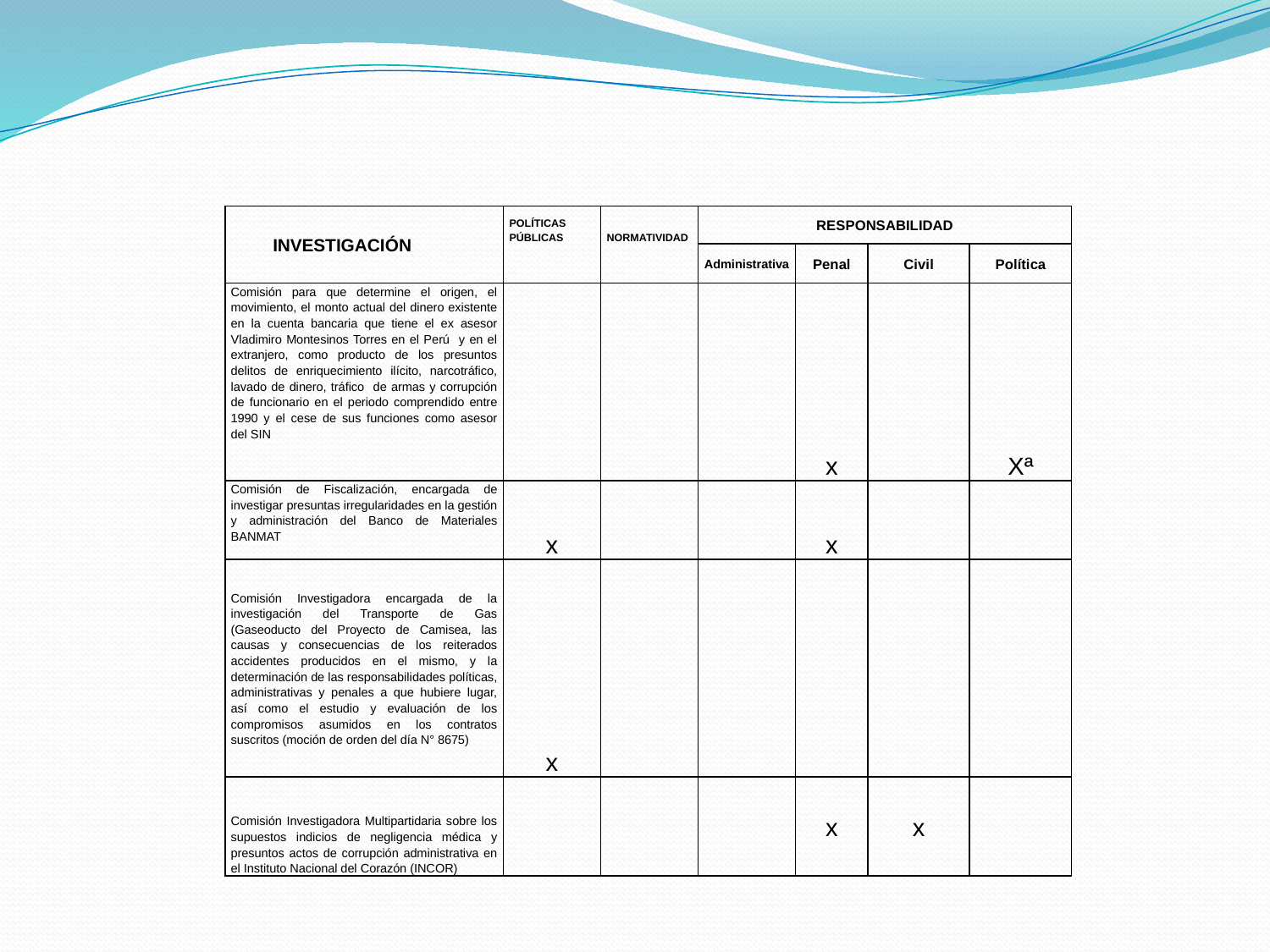

| INVESTIGACIÓN | POLÍTICAS PÚBLICAS | NORMATIVIDAD | RESPONSABILIDAD |  |  |  |
| --- | --- | --- | --- | --- | --- | --- |
|  |  |  | Administrativa | Penal | Civil | Política |
| Comisión para que determine el origen, el movimiento, el monto actual del dinero existente en la cuenta bancaria que tiene el ex asesor Vladimiro Montesinos Torres en el Perú y en el extranjero, como producto de los presuntos delitos de enriquecimiento ilícito, narcotráfico, lavado de dinero, tráfico de armas y corrupción de funcionario en el periodo comprendido entre 1990 y el cese de sus funciones como asesor del SIN |  |  |  | x |  | Xª |
| Comisión de Fiscalización, encargada de investigar presuntas irregularidades en la gestión y administración del Banco de Materiales BANMAT | x |  |  | x |  |  |
| Comisión Investigadora encargada de la investigación del Transporte de Gas (Gaseoducto del Proyecto de Camisea, las causas y consecuencias de los reiterados accidentes producidos en el mismo, y la determinación de las responsabilidades políticas, administrativas y penales a que hubiere lugar, así como el estudio y evaluación de los compromisos asumidos en los contratos suscritos (moción de orden del día N° 8675) | x |  |  |  |  |  |
| Comisión Investigadora Multipartidaria sobre los supuestos indicios de negligencia médica y presuntos actos de corrupción administrativa en el Instituto Nacional del Corazón (INCOR) |  |  |  | x | x |  |